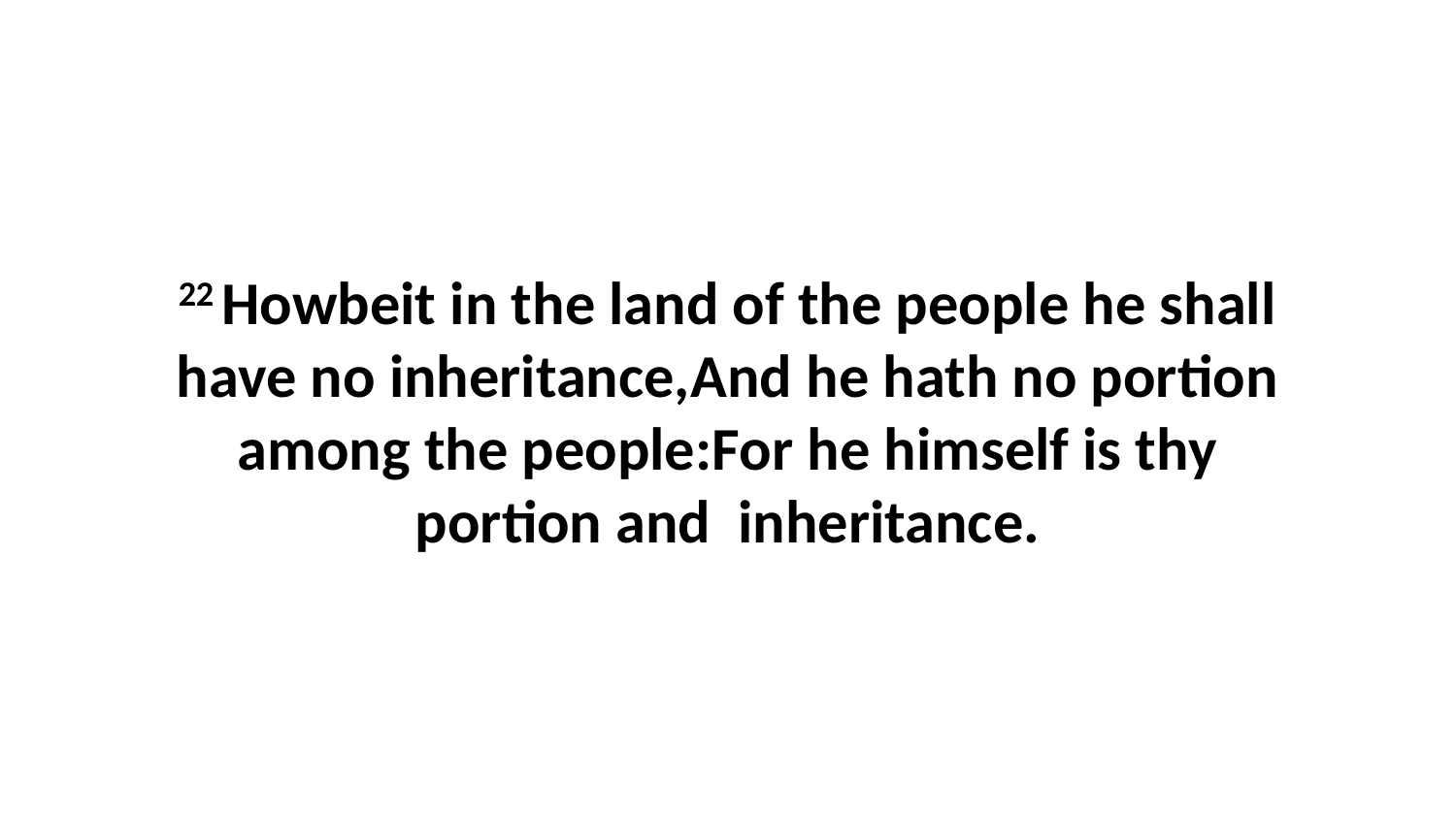

22 Howbeit in the land of the people he shall have no inheritance,And he hath no portion among the people:For he himself is thy portion and  inheritance.